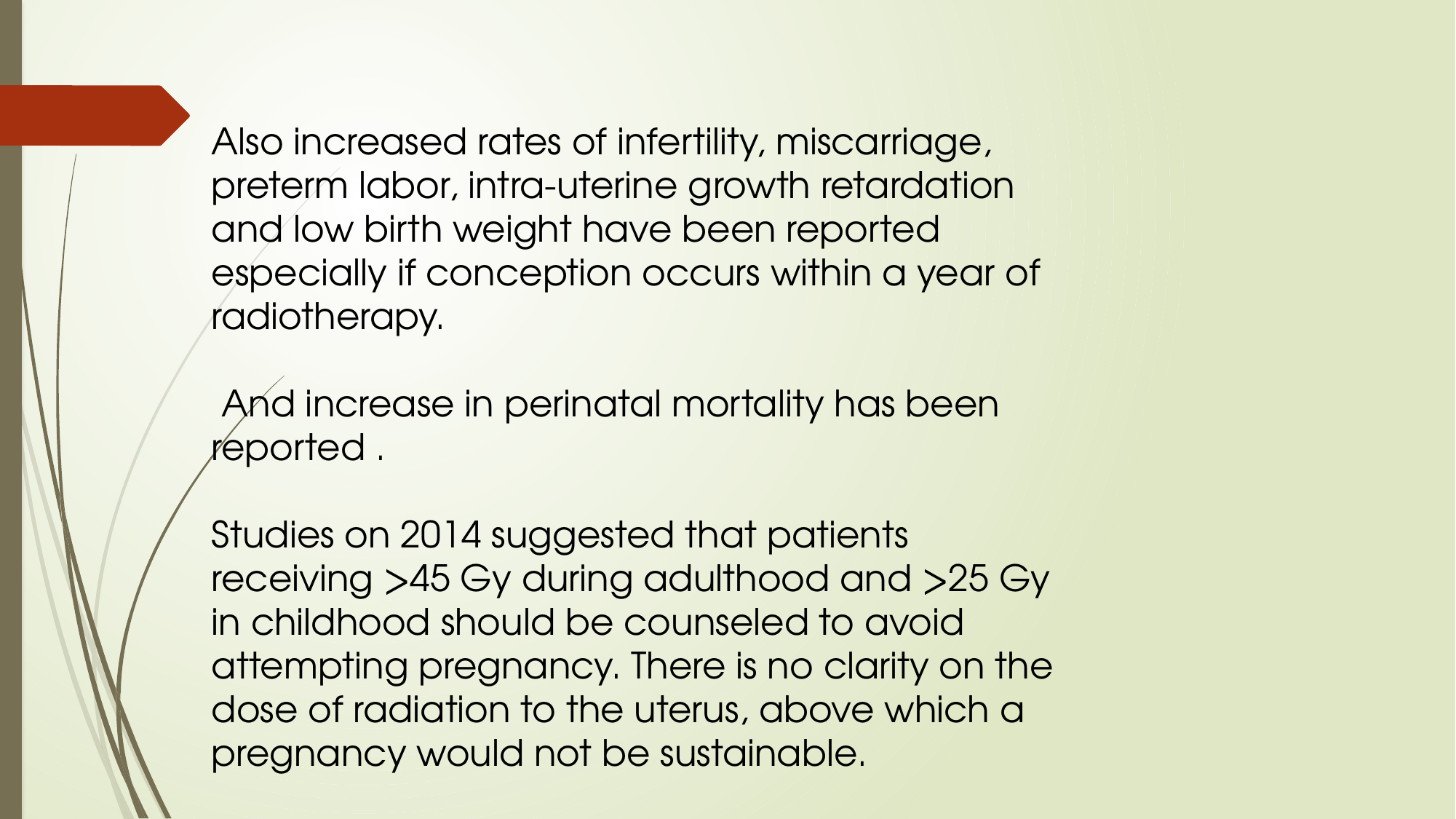

Also increased rates of infertility, miscarriage, preterm labor, intra-uterine growth retardation and low birth weight have been reported especially if conception occurs within a year of radiotherapy.

 And increase in perinatal mortality has been reported .

Studies on 2014 suggested that patients receiving >45 Gy during adulthood and >25 Gy in childhood should be counseled to avoid attempting pregnancy. There is no clarity on the dose of radiation to the uterus, above which a pregnancy would not be sustainable.